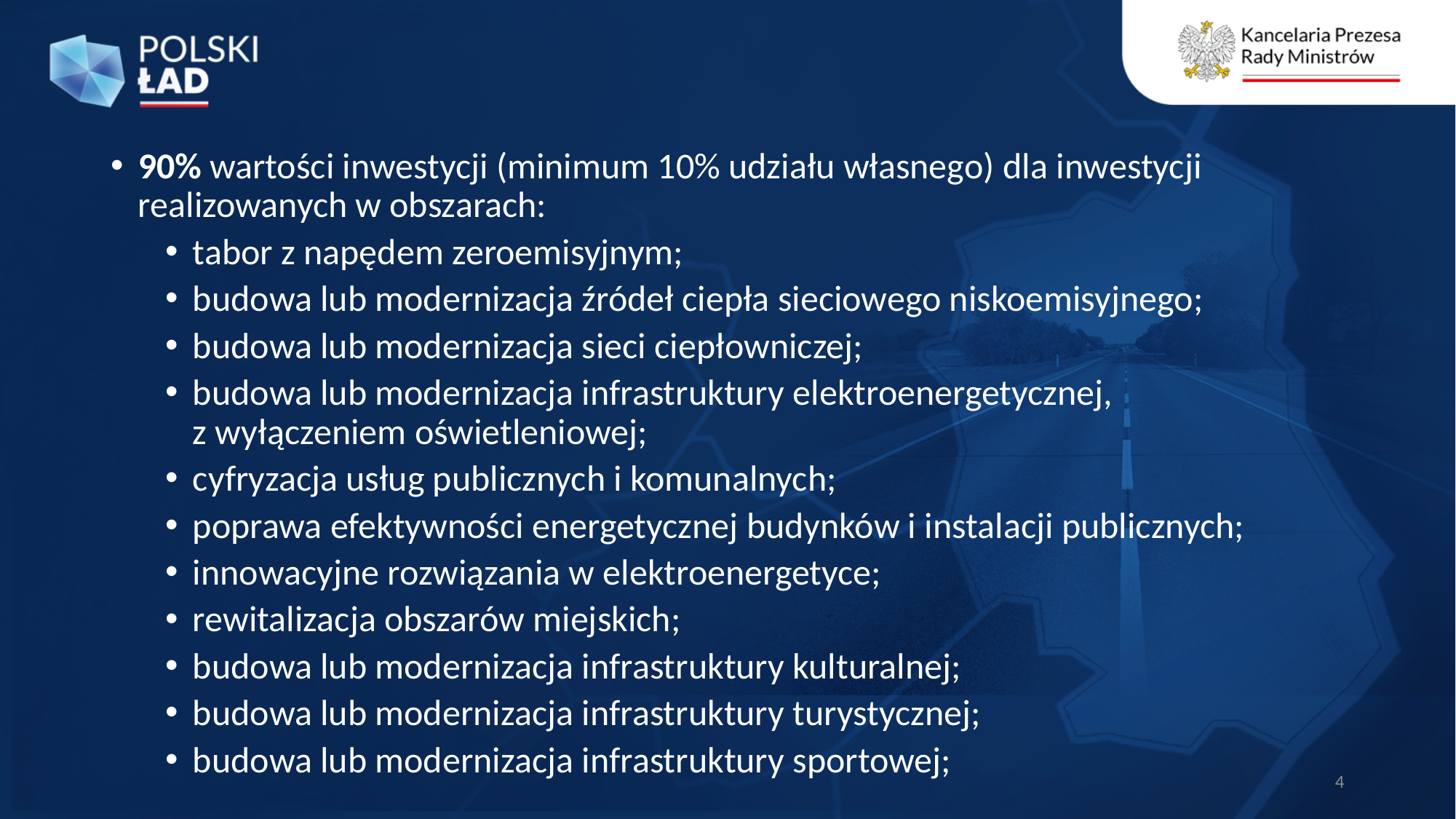

90% wartości inwestycji (minimum 10% udziału własnego) dla inwestycji realizowanych w obszarach:
tabor z napędem zeroemisyjnym;
budowa lub modernizacja źródeł ciepła sieciowego niskoemisyjnego;
budowa lub modernizacja sieci ciepłowniczej;
budowa lub modernizacja infrastruktury elektroenergetycznej,
z wyłączeniem oświetleniowej;
cyfryzacja usług publicznych i komunalnych;
poprawa efektywności energetycznej budynków i instalacji publicznych;
innowacyjne rozwiązania w elektroenergetyce;
rewitalizacja obszarów miejskich;
budowa lub modernizacja infrastruktury kulturalnej;
budowa lub modernizacja infrastruktury turystycznej;
budowa lub modernizacja infrastruktury sportowej;
4